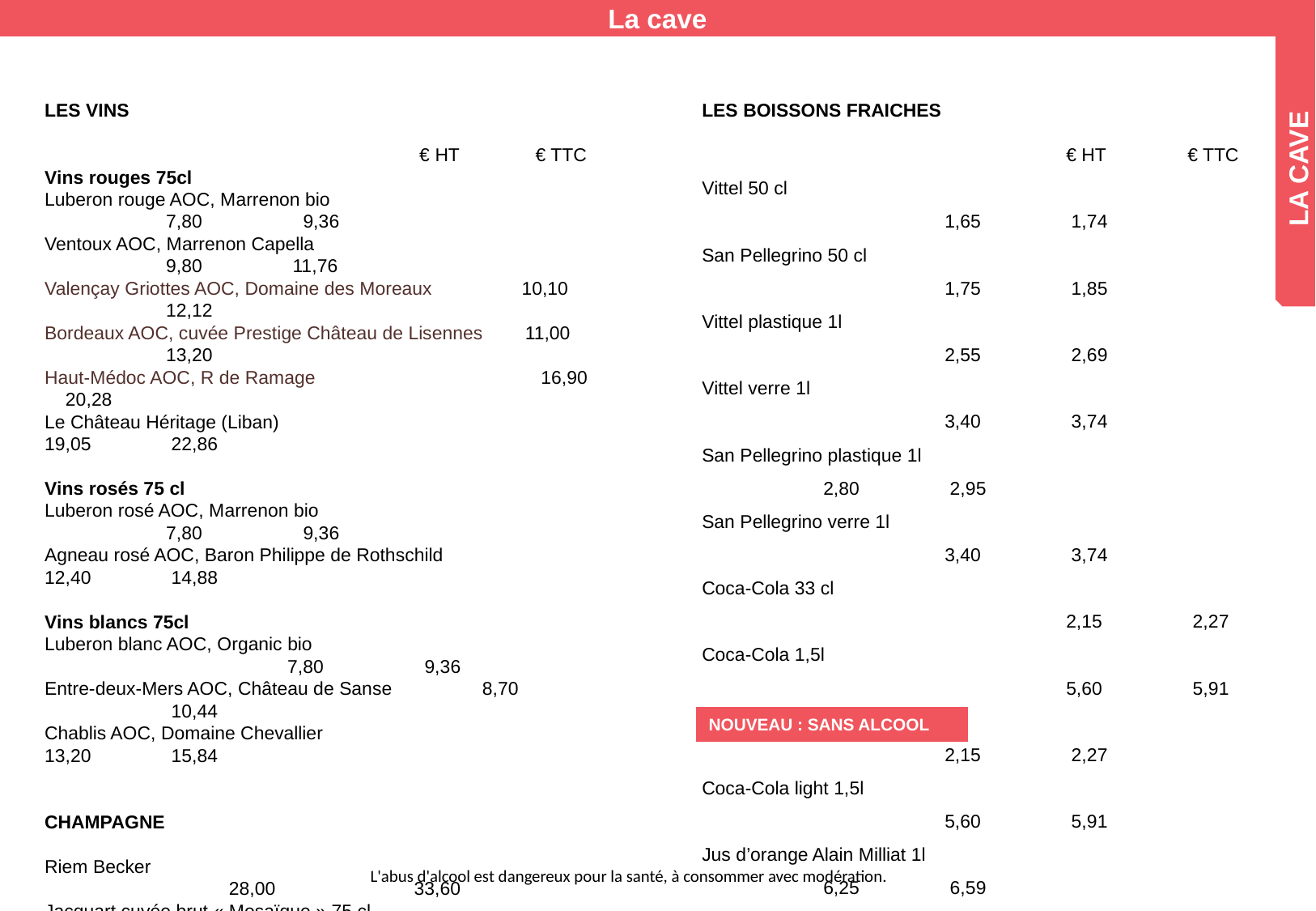

La cave
LA CAVE
LES VINS
							  € HT 	 € TTC
Vins rouges 75cl
Luberon rouge AOC, Marrenon bio			7,80   	   9,36
Ventoux AOC, Marrenon Capella	 		9,80   	 11,76
Valençay Griottes AOC, Domaine des Moreaux                 10,10   	12,12
Bordeaux AOC, cuvée Prestige Château de Lisennes        11,00	13,20
Haut-Médoc AOC, R de Ramage                                           16,90      20,28
Le Château Héritage (Liban)	 		            19,05  	 22,86

Vins rosés 75 cl
Luberon rosé AOC, Marrenon bio	 		7,80   	   9,36
Agneau rosé AOC, Baron Philippe de Rothschild	            12,40   	 14,88

Vins blancs 75cl
Luberon blanc AOC, Organic bio	 			7,80   	   9,36
Entre-deux-Mers AOC, Château de Sanse	              8,70   	 10,44
Chablis AOC, Domaine Chevallier	 	            13,20   	 15,84

CHAMPAGNE

Riem Becker	 				            28,00   	 33,60
Jacquart cuvée brut « Mosaïque » 75 cl	 	            30,00   	 36,00

BOISSONS JAPONAISES

Bière Asahi 33 cl	 				2,55   	   3,06
Umeshu, alcool de prune 50 cl	 		            24,40   	 28,28
Saké soleil 72 cl	 				            49,90   	 59,88
LES BOISSONS FRAICHES
							€ HT 	€ TTC
Vittel 50 cl	 					1,65   	 1,74
San Pellegrino 50 cl	 				1,75   	 1,85
Vittel plastique 1l	 				2,55 	 2,69
Vittel verre 1l	 					3,40   	 3,74
San Pellegrino plastique 1l	 			2,80  	 2,95
San Pellegrino verre 1l	 				3,40   	 3,74
Coca-Cola 33 cl	 					2,15   	 2,27
Coca-Cola 1,5l	 					5,60   	 5,91
Coca-Cola light 33 cl	 				2,15 	 2,27
Coca-Cola light 1,5l	 				5,60   	 5,91
Jus d’orange Alain Milliat 1l	 			6,25  	 6,59
Jus de pamplemousse rose Alain Milliat 1l	 	9,30   	 9,81
Nectar de pêche de vigne Alain Milliat 1l	 		7,90   	 8,33
Nectar d’abricot Marcel BIO 75cl			5,80	 6,12
Nectar de poire Marcel BIO 75cl				5,30	 5,59
Pur jus de pomme Marcel BIO 75cl			5,10	 5,38

Rosé prestige 0,0% le petit Béret 75cl			9,90	 10,44

NOUVEAU : SANS ALCOOL
                                                                                          L'abus d'alcool est dangereux pour la santé, à consommer avec modération.